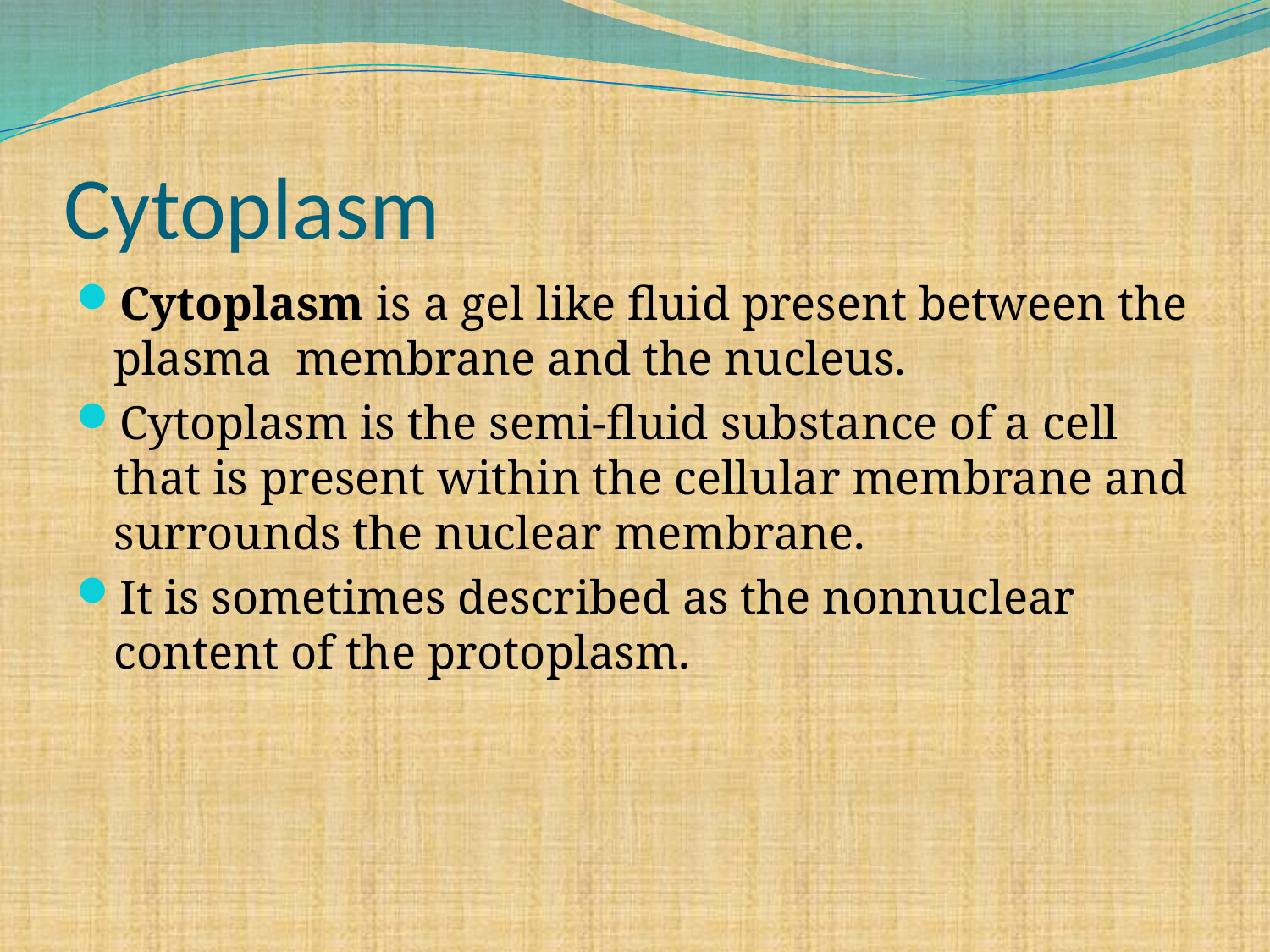

# Cytoplasm
Cytoplasm is a gel like fluid present between the plasma  membrane and the nucleus.
Cytoplasm is the semi-fluid substance of a cell that is present within the cellular membrane and surrounds the nuclear membrane.
It is sometimes described as the nonnuclear content of the protoplasm.